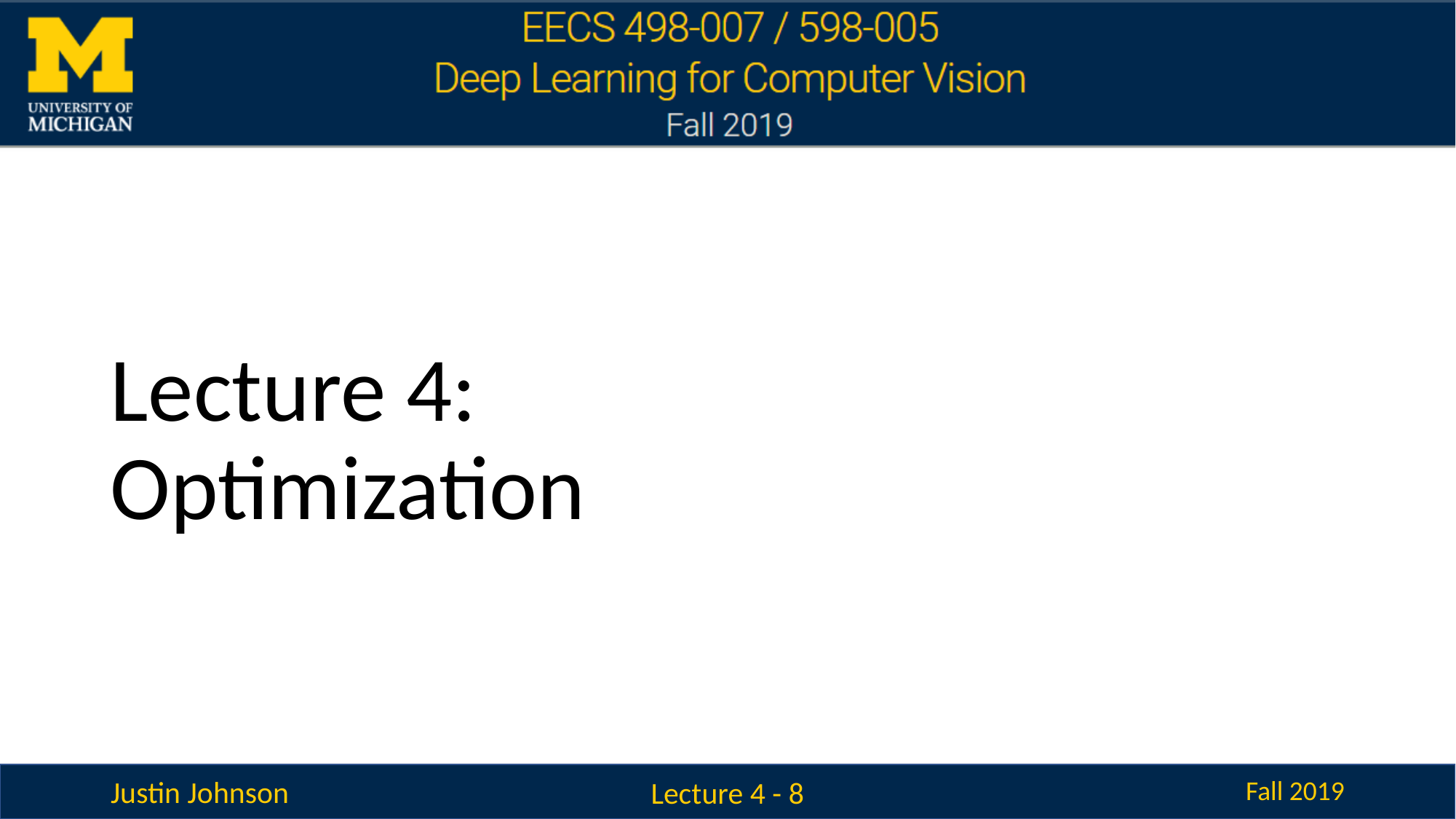

# Lecture 4: Optimization

Lecture 4 - 8